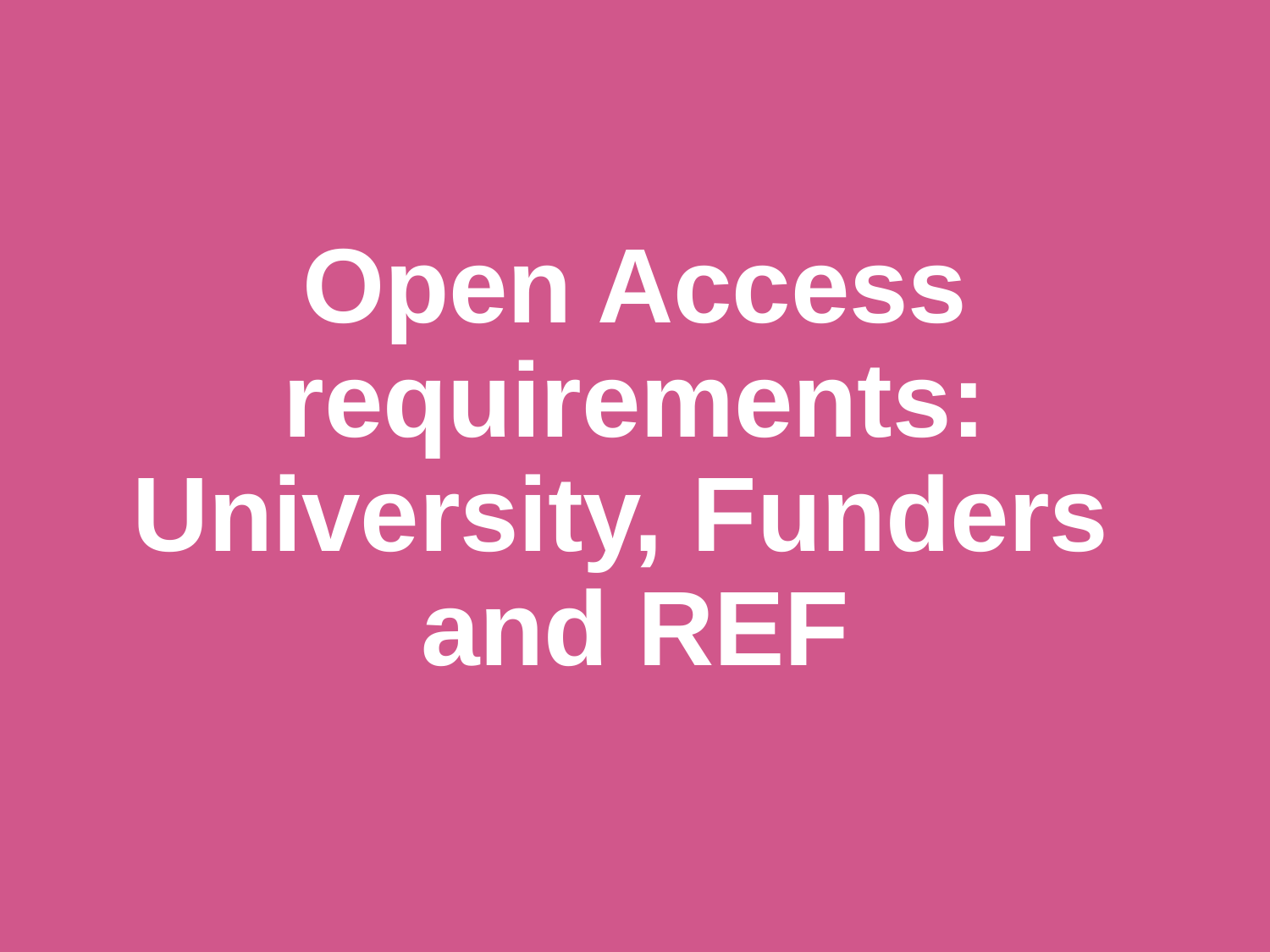

# Open Access requirements: University, Funders and REF